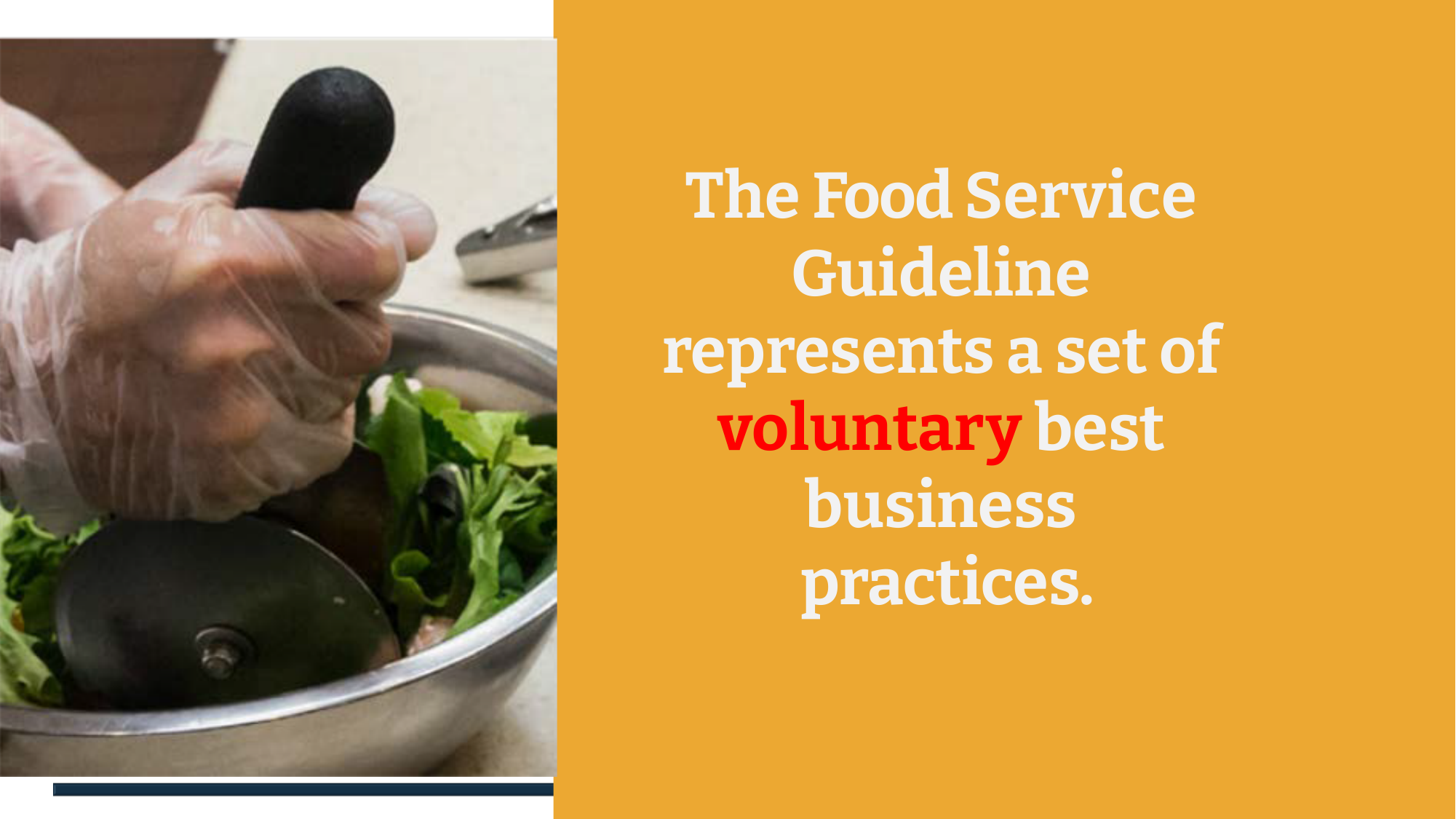

The Food Service  Guideline  represents a set of  voluntary best  business  practices.